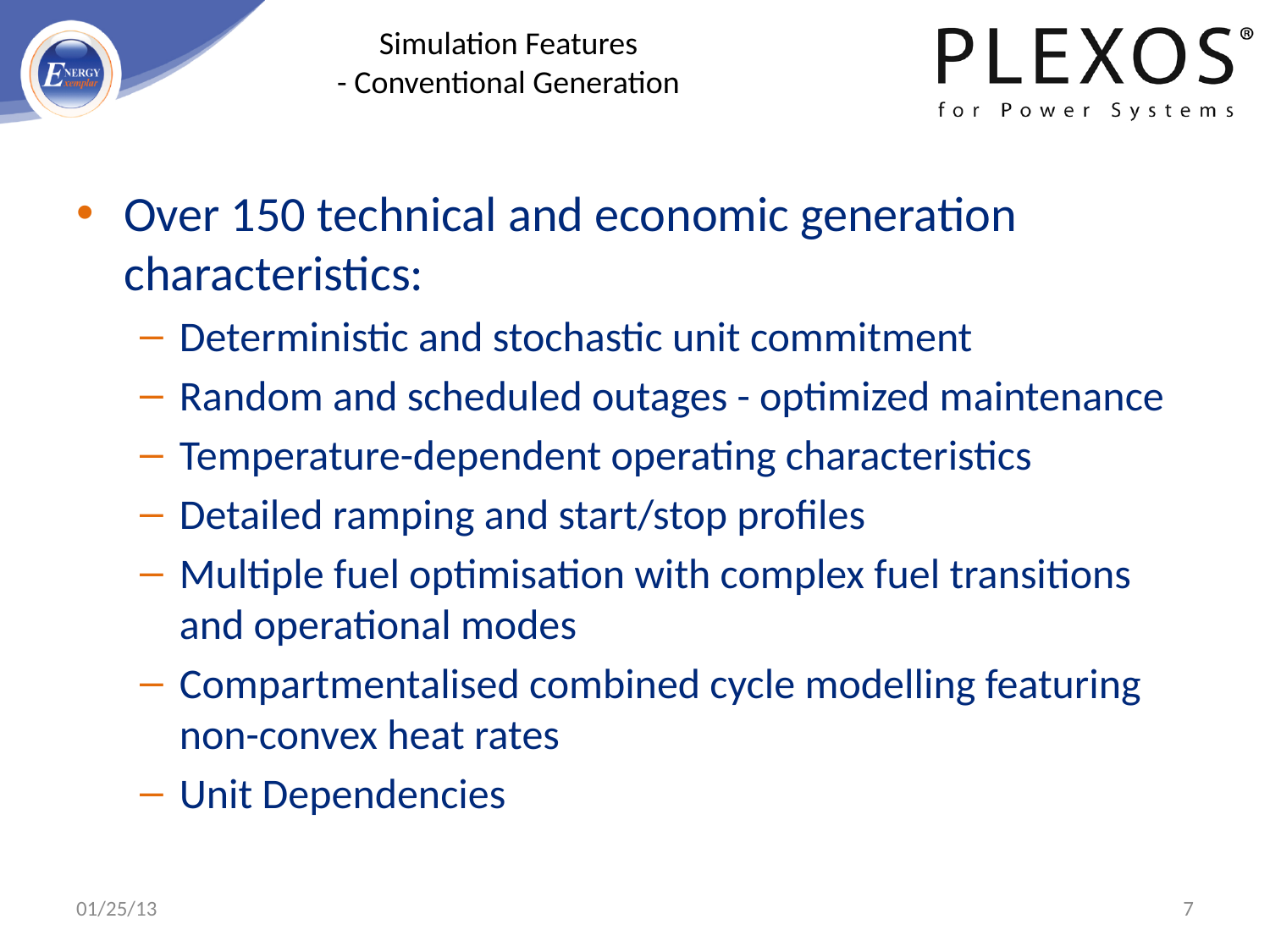

# Simulation Features - Conventional Generation
Over 150 technical and economic generation characteristics:
Deterministic and stochastic unit commitment
Random and scheduled outages - optimized maintenance
Temperature-dependent operating characteristics
Detailed ramping and start/stop profiles
Multiple fuel optimisation with complex fuel transitions and operational modes
Compartmentalised combined cycle modelling featuring non-convex heat rates
Unit Dependencies
01/25/13
7